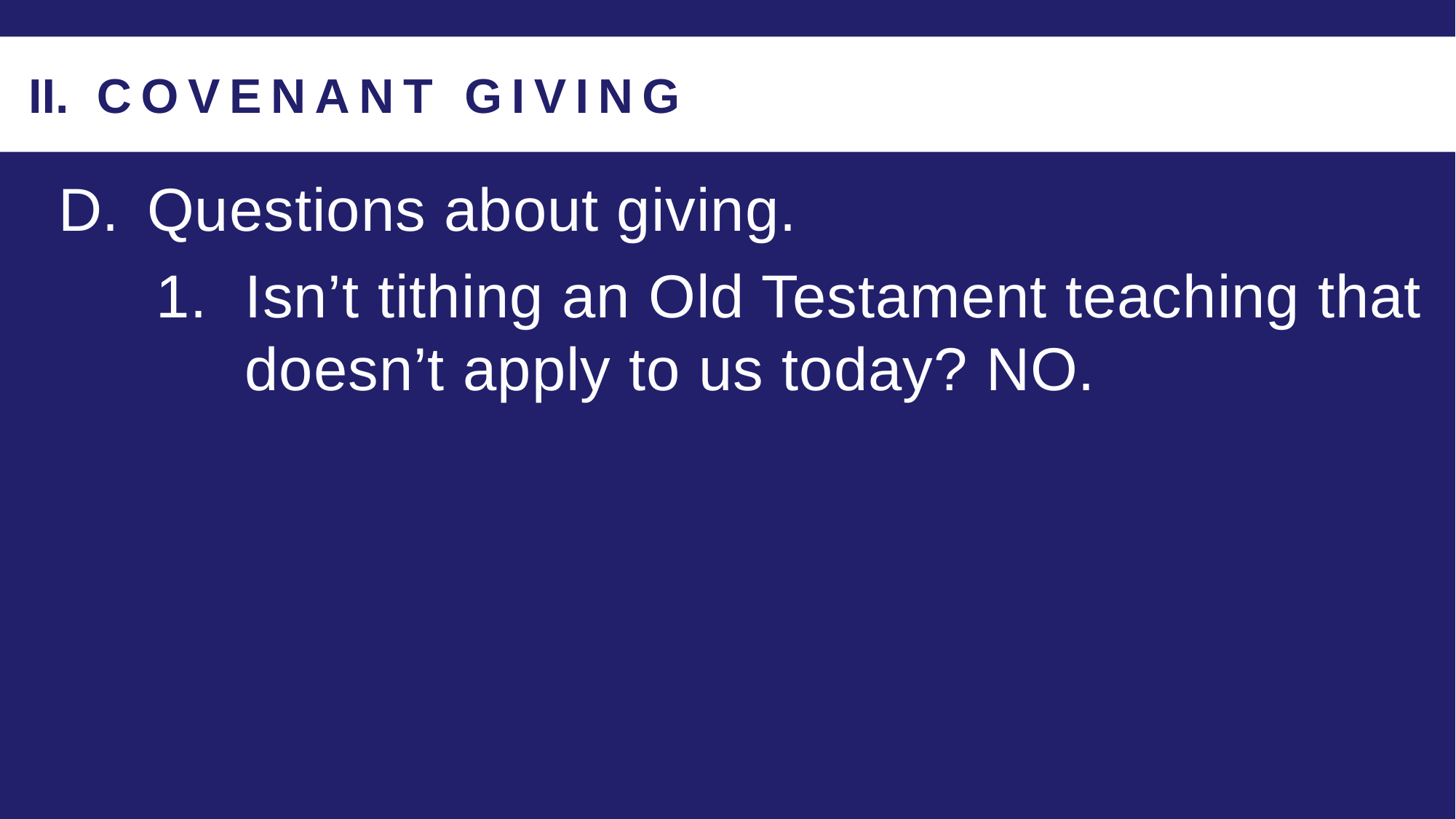

COVENANT GIVING
Questions about giving.
Isn’t tithing an Old Testament teaching that doesn’t apply to us today? NO.